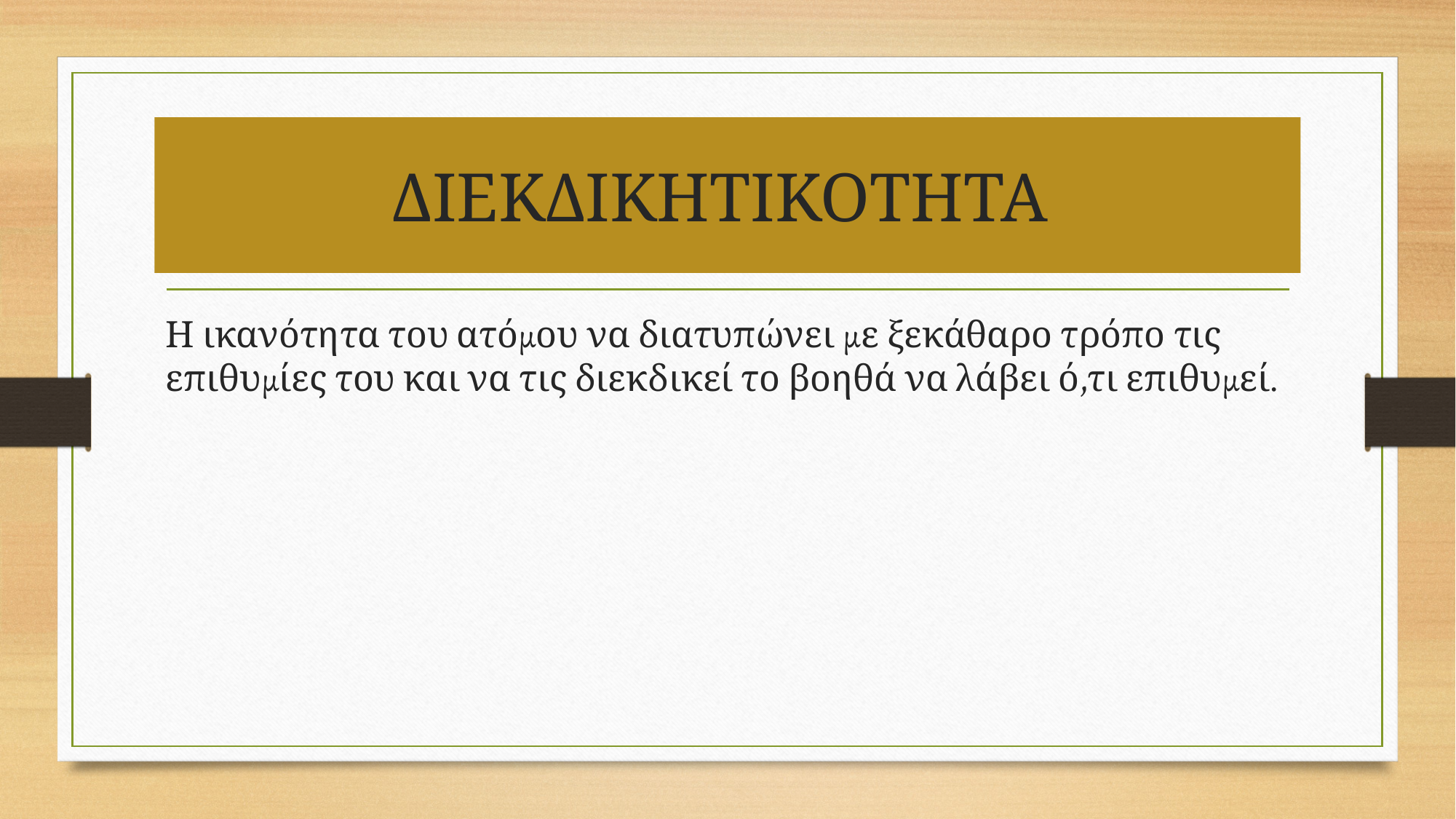

# ΔΙΕΚΔΙΚΗΤΙΚΟΤΗΤΑ
Η ικανότητα του ατόμου να διατυπώνει με ξεκάθαρο τρόπο τις επιθυμίες του και να τις διεκδικεί το βοηθά να λάβει ό,τι επιθυμεί.